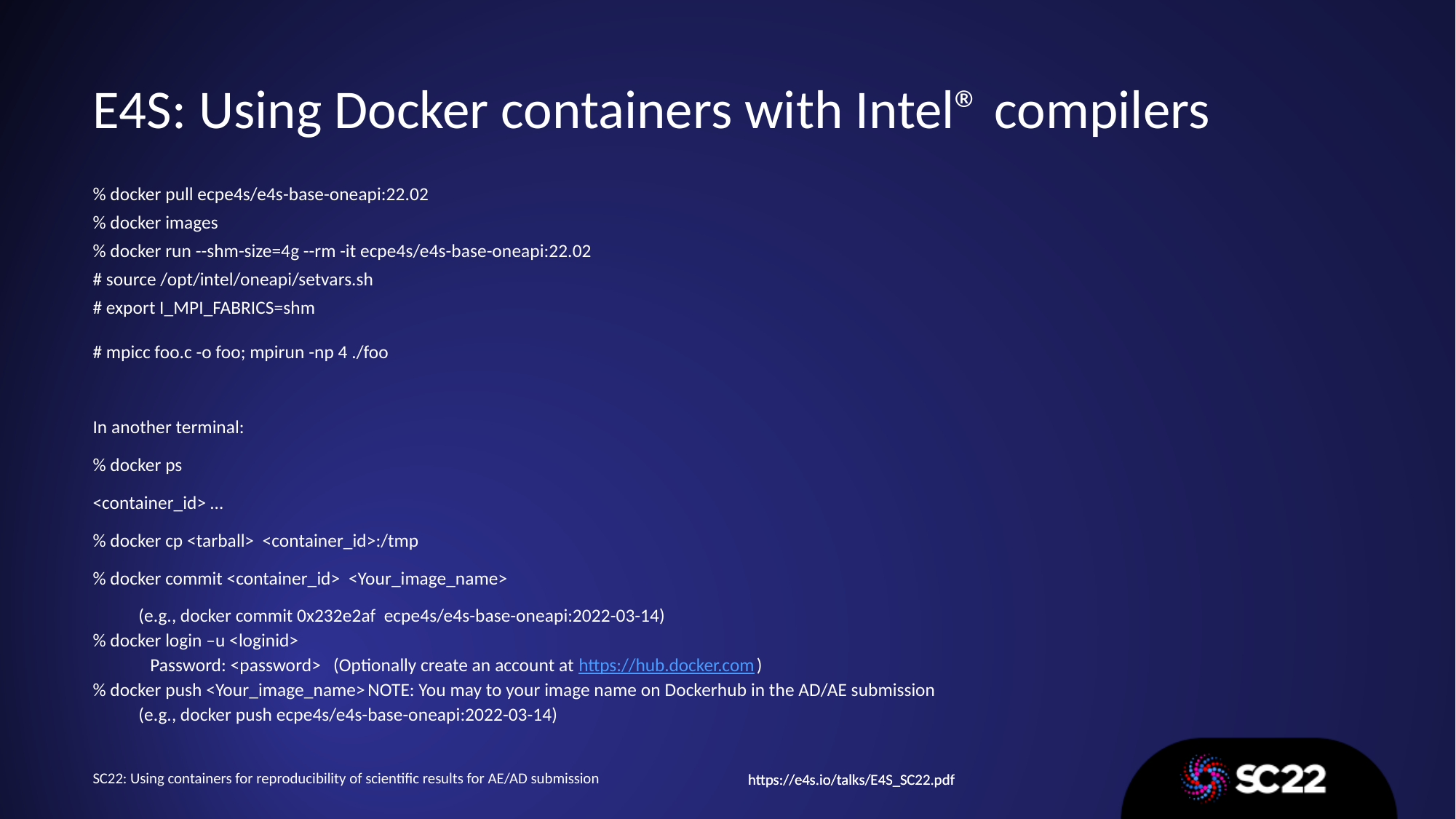

# E4S: Using Docker containers with Intel® compilers
% docker pull ecpe4s/e4s-base-oneapi:22.02
% docker images
% docker run --shm-size=4g --rm -it ecpe4s/e4s-base-oneapi:22.02
# source /opt/intel/oneapi/setvars.sh
# export I_MPI_FABRICS=shm
# mpicc foo.c -o foo; mpirun -np 4 ./foo In another terminal: % docker ps <container_id> … % docker cp <tarball>  <container_id>:/tmp % docker commit <container_id>  <Your_image_name> (e.g., docker commit 0x232e2af  ecpe4s/e4s-base-oneapi:2022-03-14)
% docker login –u <loginid>
Password: <password>   (Optionally create an account at https://hub.docker.com)
% docker push <Your_image_name>									NOTE: You may to your image name on Dockerhub in the AD/AE submission
	(e.g., docker push ecpe4s/e4s-base-oneapi:2022-03-14)

SC22: Using containers for reproducibility of scientific results for AE/AD submission